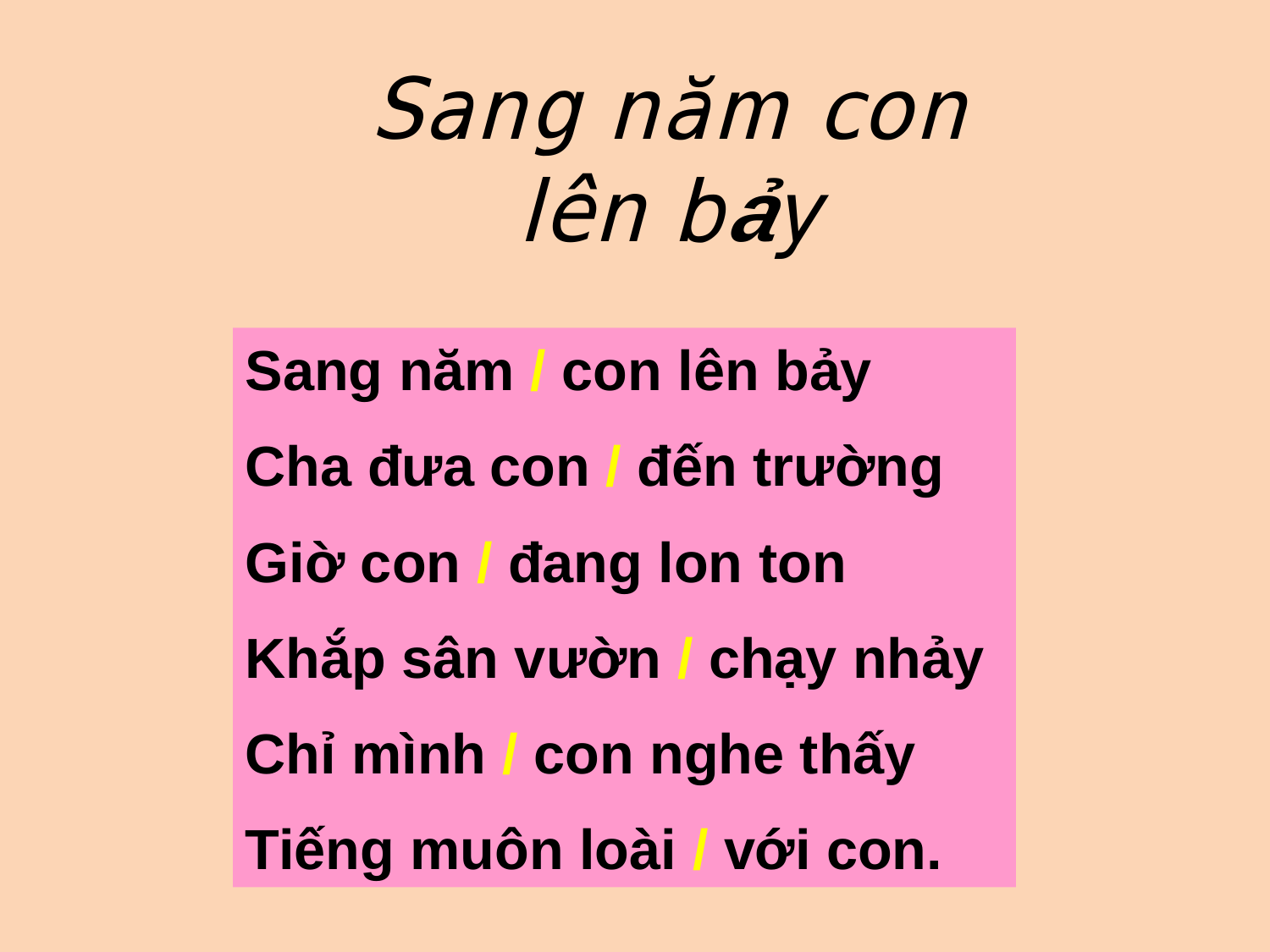

Sang năm con lên bảy

Sang năm / con lên bảy
Cha đưa con / đến trường
Giờ con / đang lon ton
Khắp sân vườn / chạy nhảy
Chỉ mình / con nghe thấy
Tiếng muôn loài / với con.